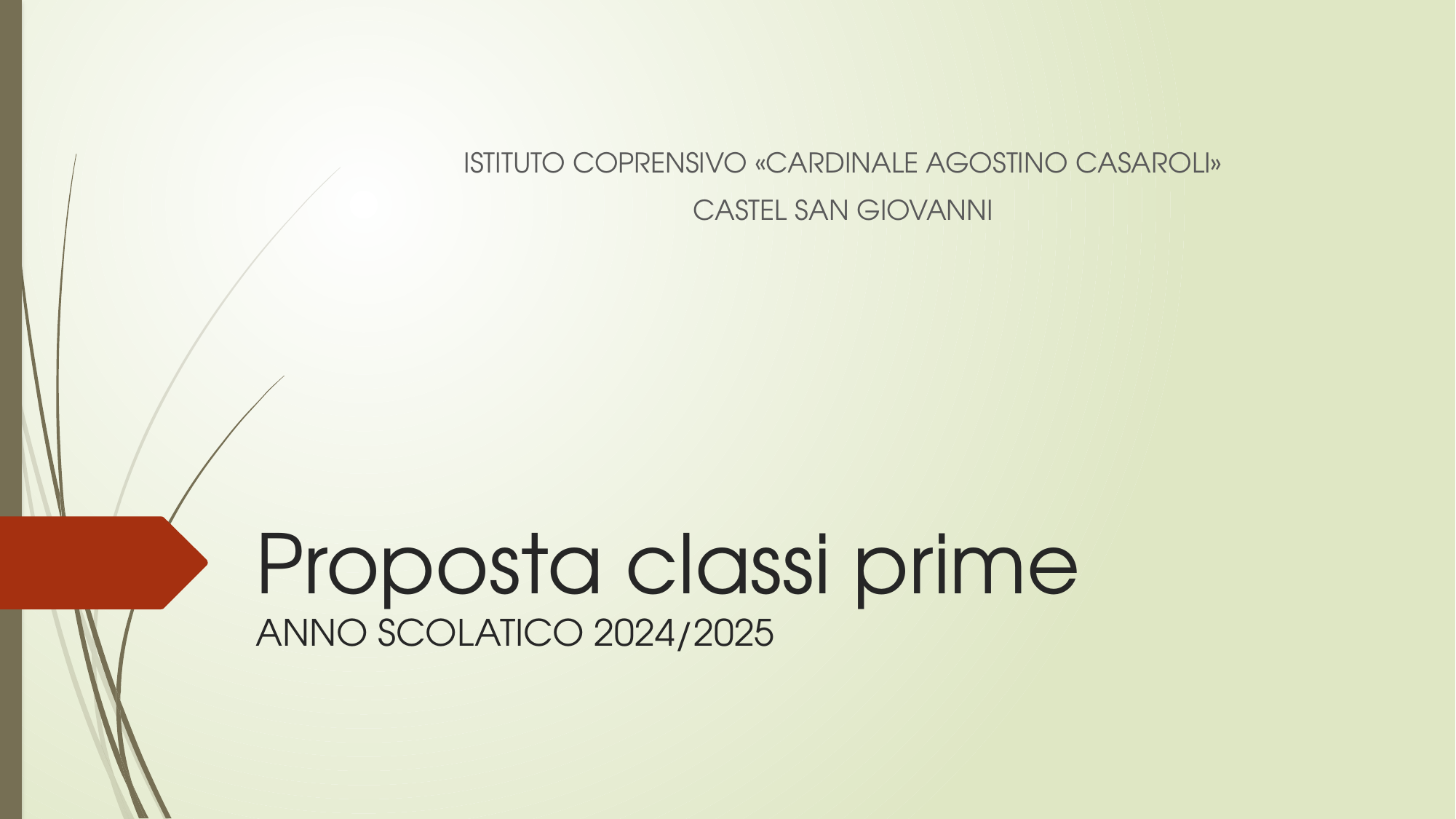

ISTITUTO COPRENSIVO «CARDINALE AGOSTINO CASAROLI»
CASTEL SAN GIOVANNI
# Proposta classi prime ANNO SCOLATICO 2024/2025